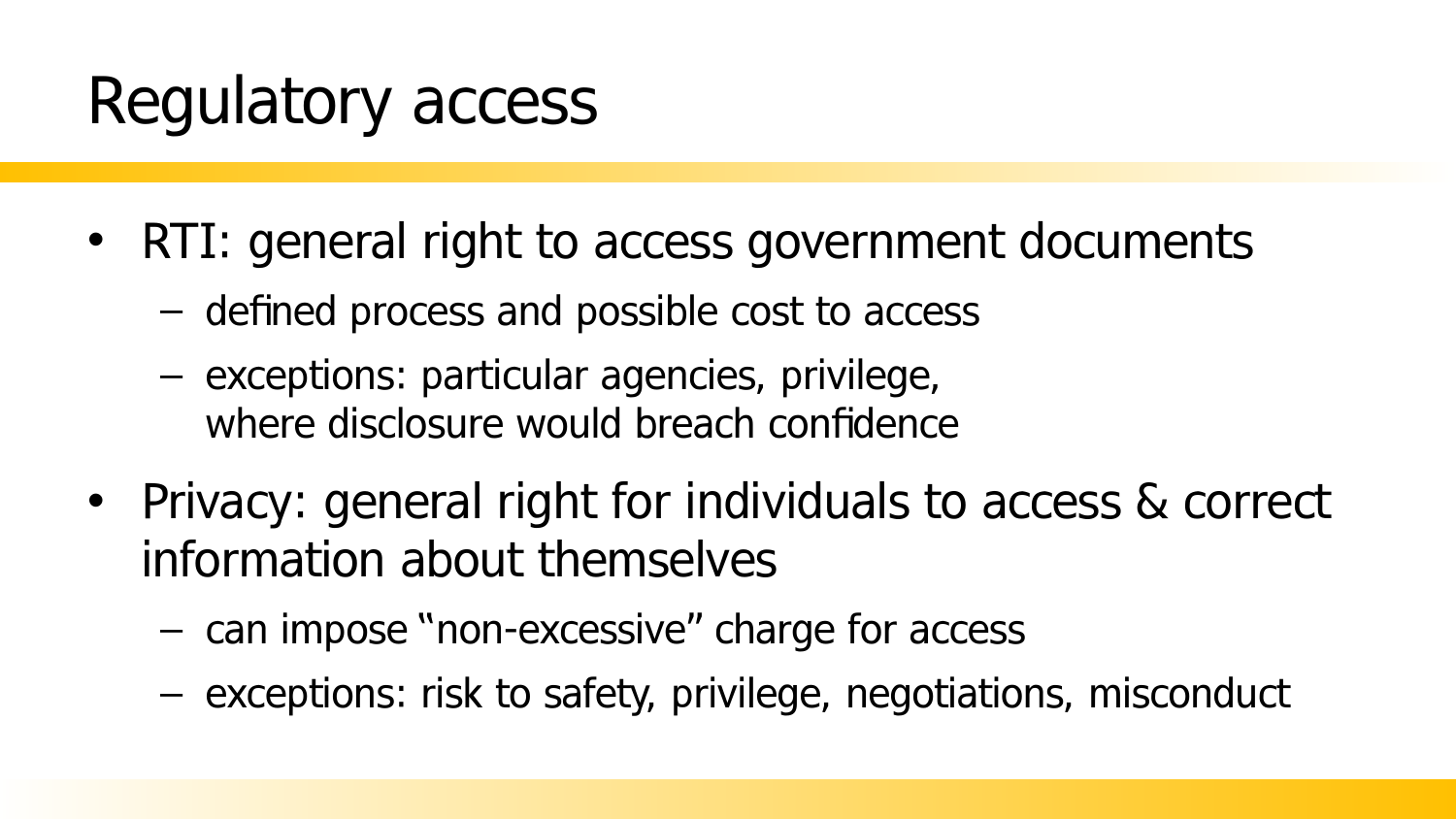

# Regulatory access
RTI: general right to access government documents
defined process and possible cost to access
exceptions: particular agencies, privilege,
where disclosure would breach confidence
Privacy: general right for individuals to access & correct information about themselves
can impose “non-excessive” charge for access
exceptions: risk to safety, privilege, negotiations, misconduct